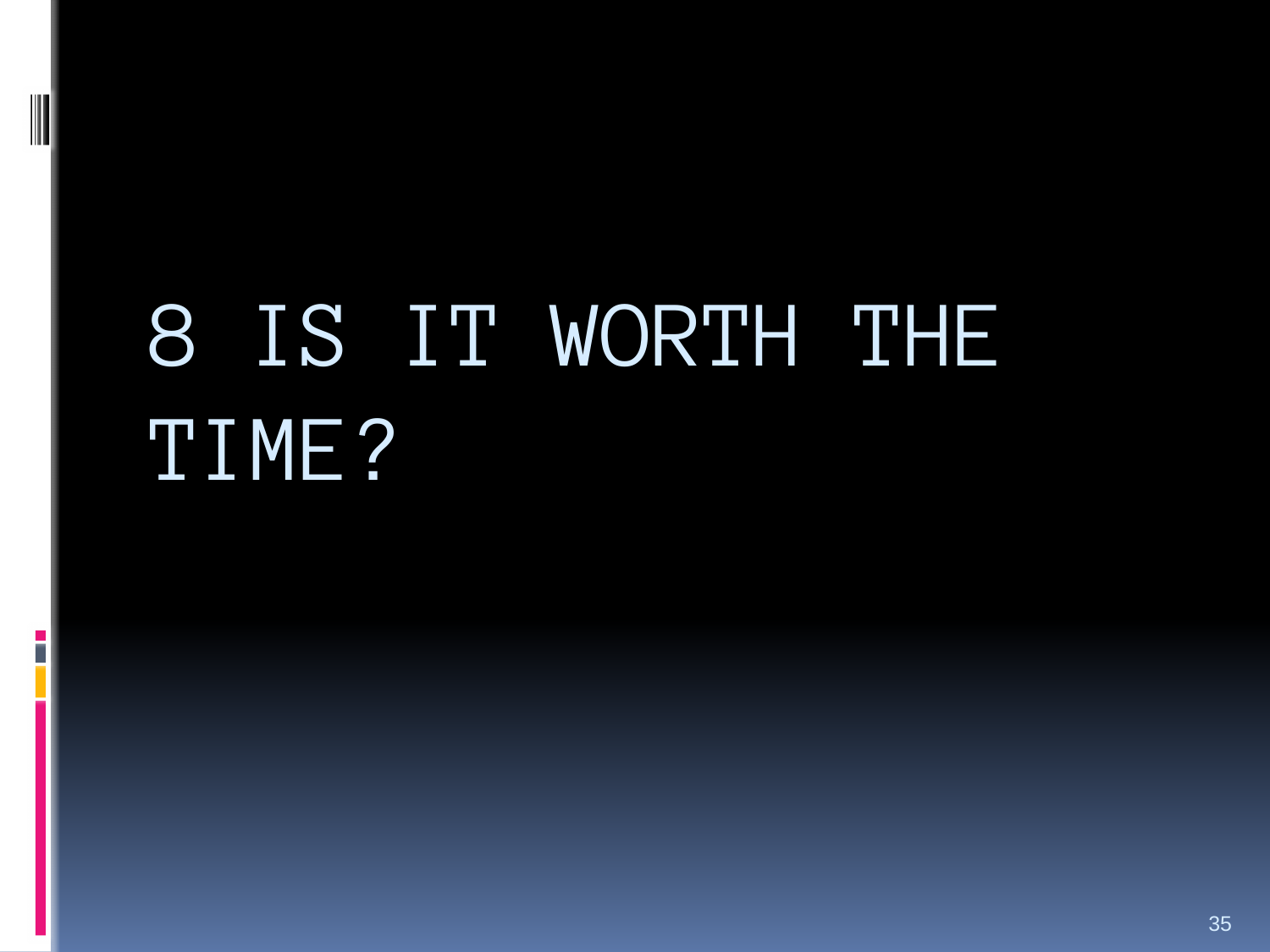

# 8 Is it worth the time?
35